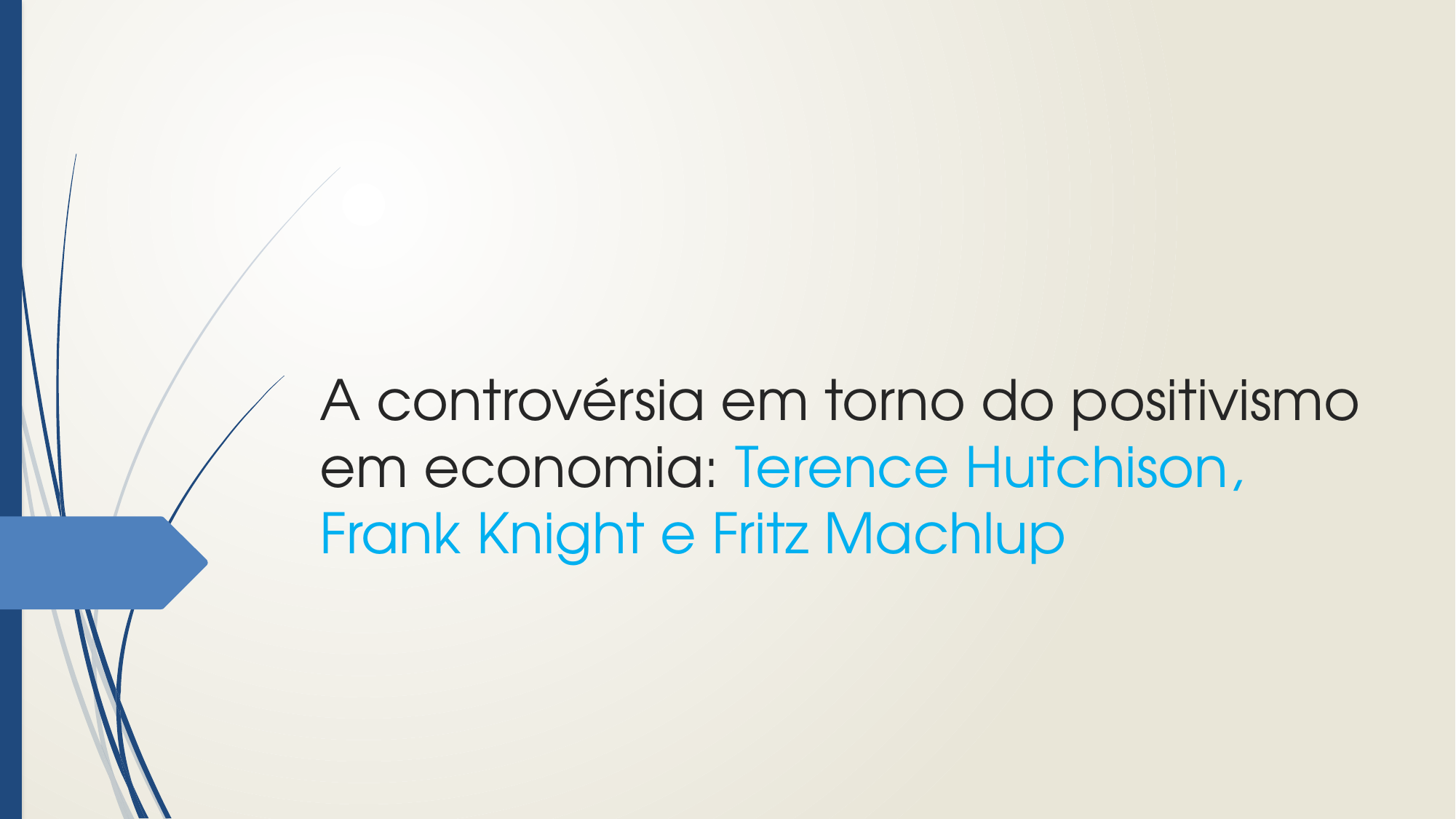

# A controvérsia em torno do positivismo em economia: Terence Hutchison, Frank Knight e Fritz Machlup